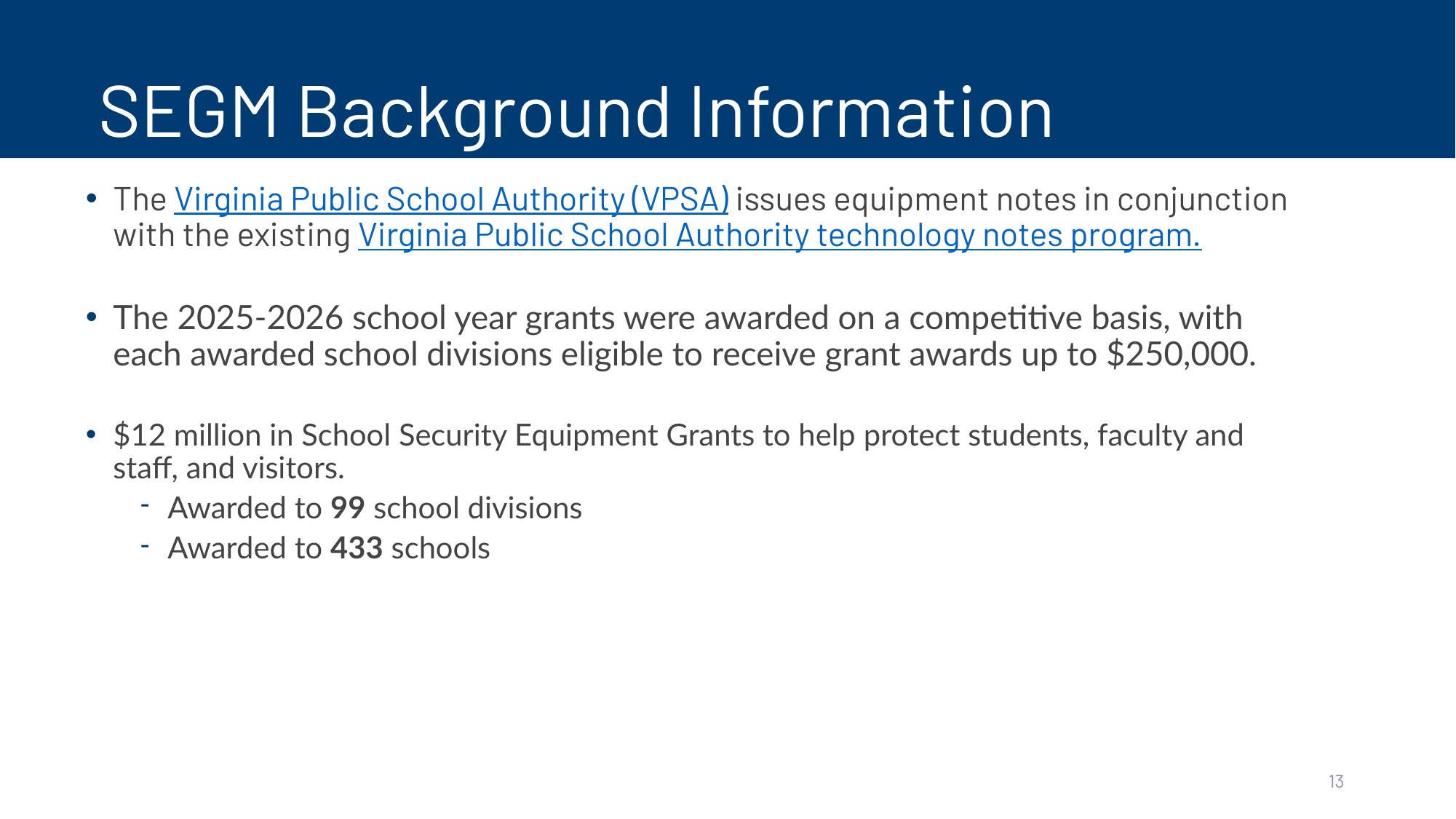

# SEGM Background Information
The Virginia Public School Authority (VPSA) issues equipment notes in conjunction with the existing Virginia Public School Authority technology notes program.

The 2025-2026 school year grants were awarded on a competitive basis, with each awarded school divisions eligible to receive grant awards up to $250,000.

$12 million in School Security Equipment Grants to help protect students, faculty and staff, and visitors.
Awarded to 99 school divisions
Awarded to 433 schools

13